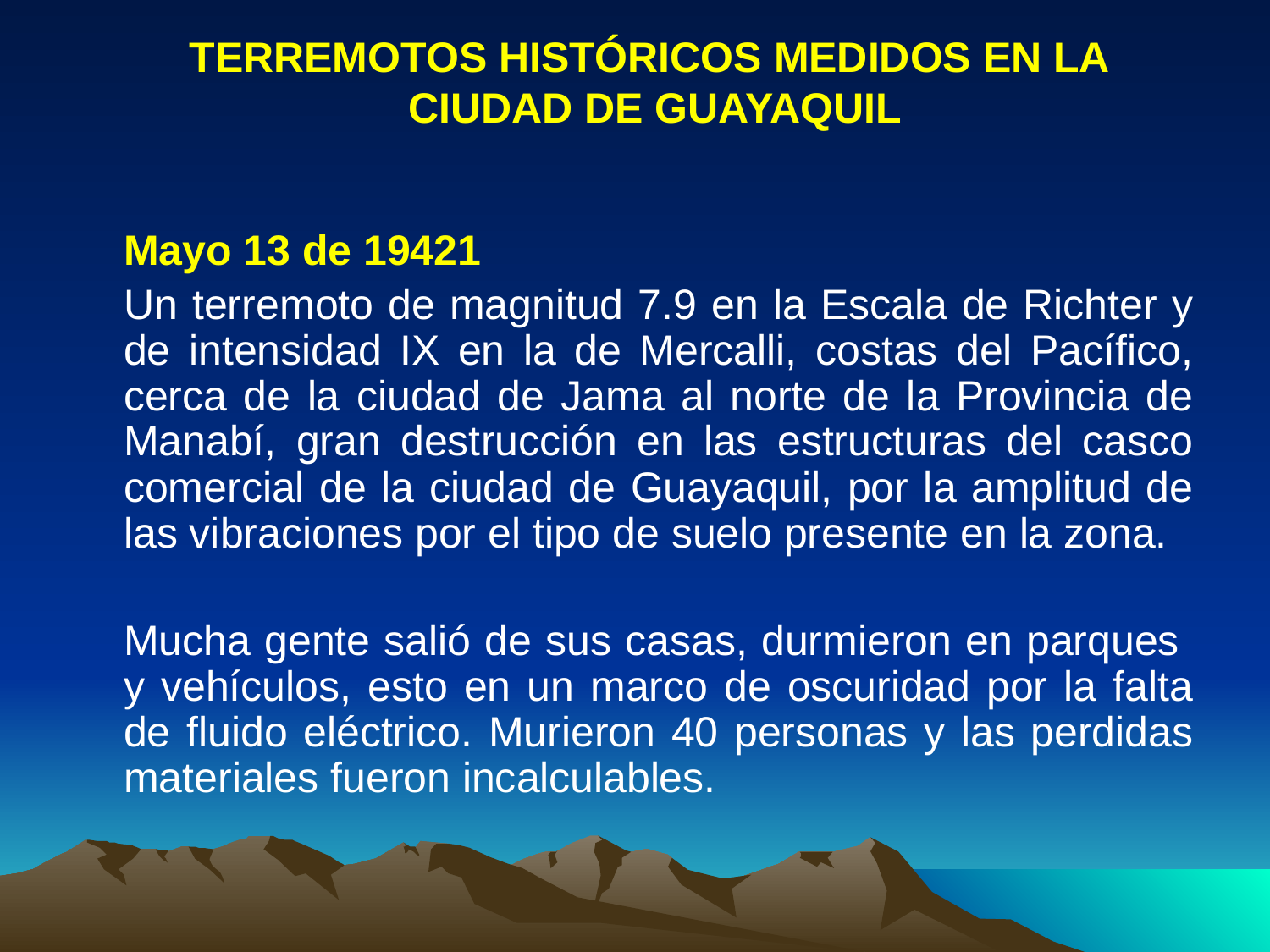

# TERREMOTOS HISTÓRICOS MEDIDOS EN LA CIUDAD DE GUAYAQUIL
	Mayo 13 de 19421
	Un terremoto de magnitud 7.9 en la Escala de Richter y de intensidad IX en la de Mercalli, costas del Pacífico, cerca de la ciudad de Jama al norte de la Provincia de Manabí, gran destrucción en las estructuras del casco comercial de la ciudad de Guayaquil, por la amplitud de las vibraciones por el tipo de suelo presente en la zona.

	Mucha gente salió de sus casas, durmieron en parques  y vehículos, esto en un marco de oscuridad por la falta de fluido eléctrico. Murieron 40 personas y las perdidas materiales fueron incalculables.